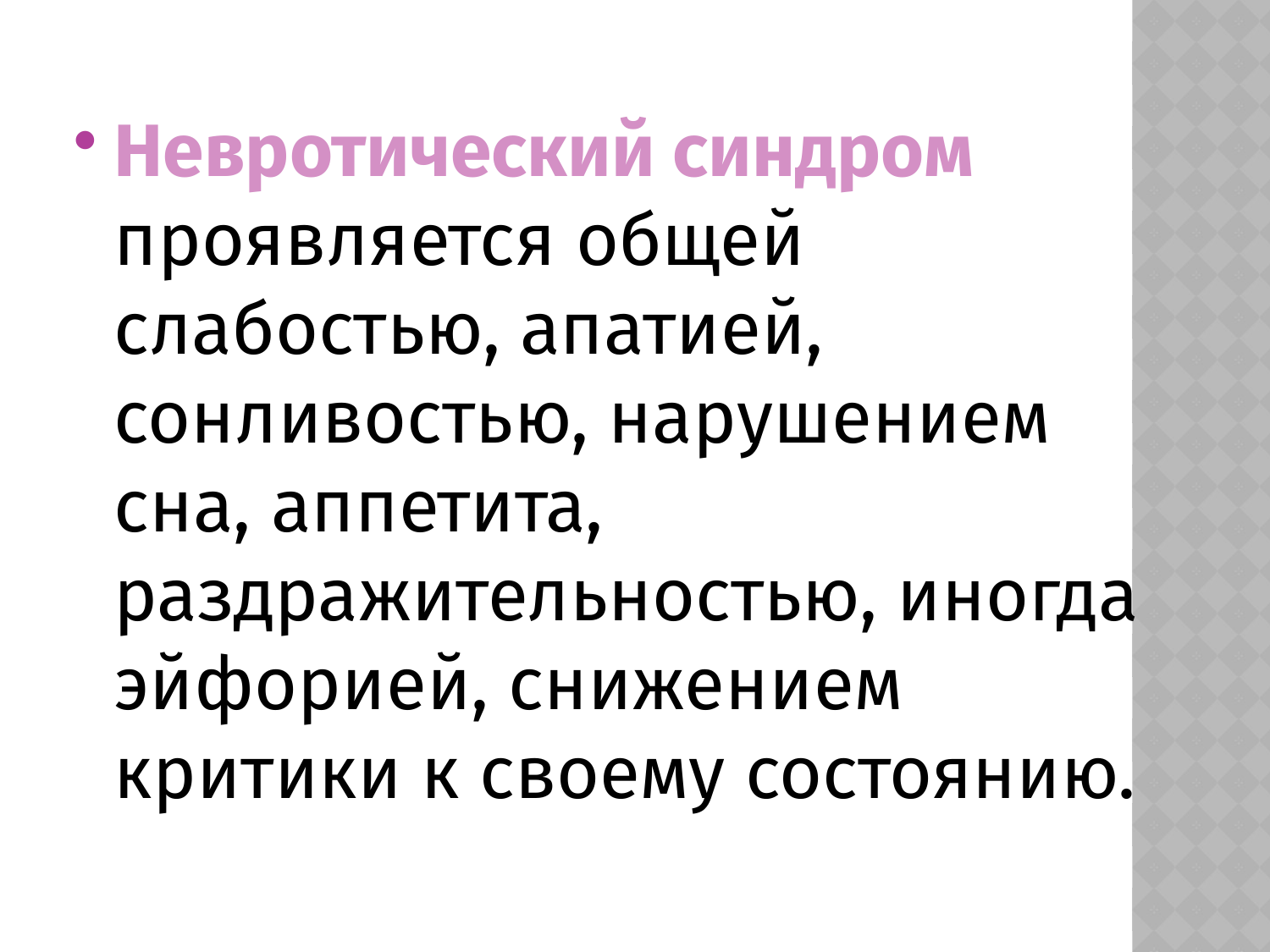

Невротический синдром проявляется общей слабостью, апатией, сонливостью, нарушением сна, аппетита, раздражительностью, иногда эйфорией, снижением критики к своему состоянию.